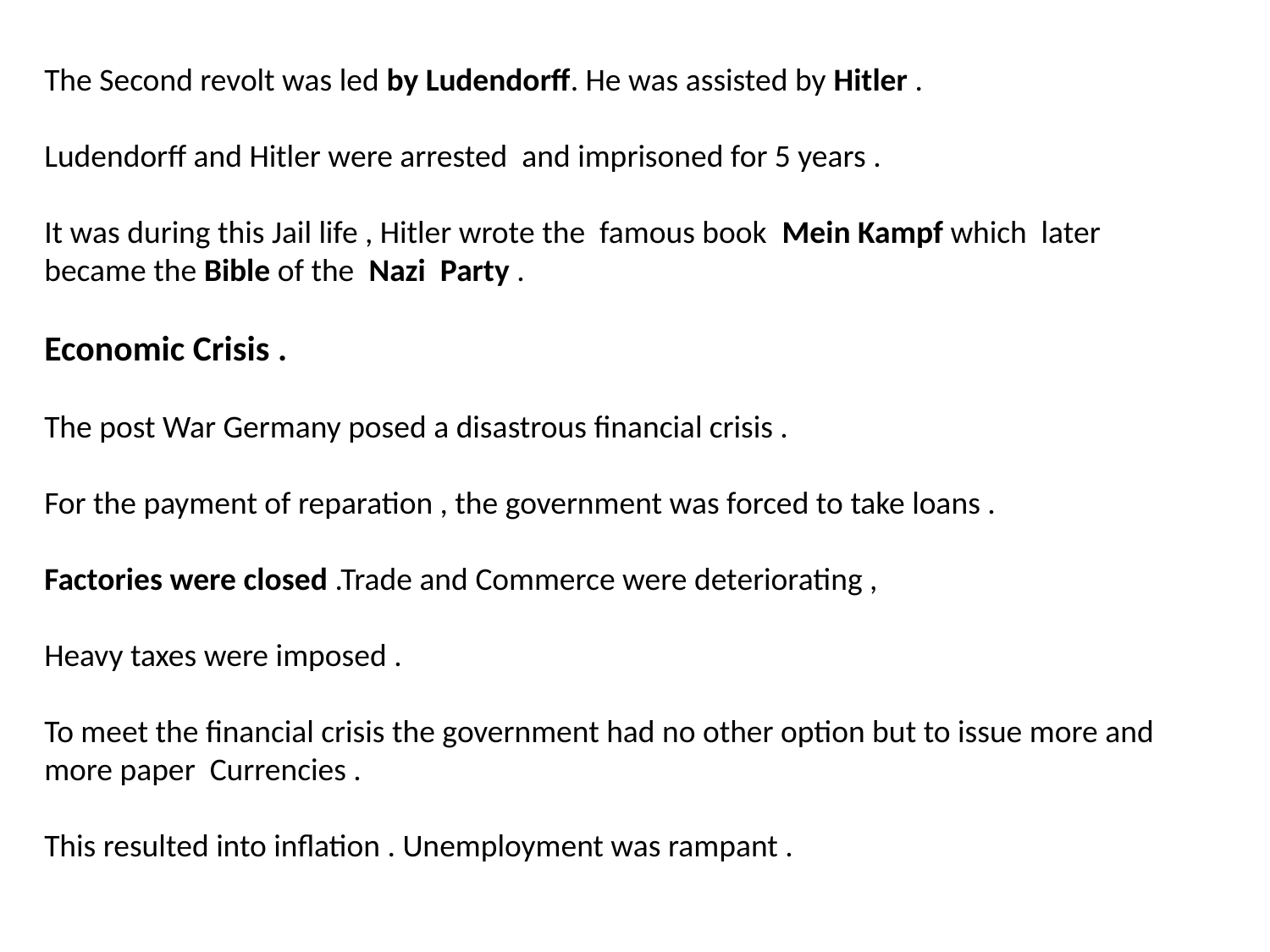

The Second revolt was led by Ludendorff. He was assisted by Hitler .

Ludendorff and Hitler were arrested  and imprisoned for 5 years .

It was during this Jail life , Hitler wrote the  famous book  Mein Kampf which  later became the Bible of the  Nazi  Party .

Economic Crisis .

The post War Germany posed a disastrous financial crisis .

For the payment of reparation , the government was forced to take loans .

Factories were closed .Trade and Commerce were deteriorating ,

Heavy taxes were imposed .

To meet the financial crisis the government had no other option but to issue more and more paper  Currencies .

This resulted into inflation . Unemployment was rampant .